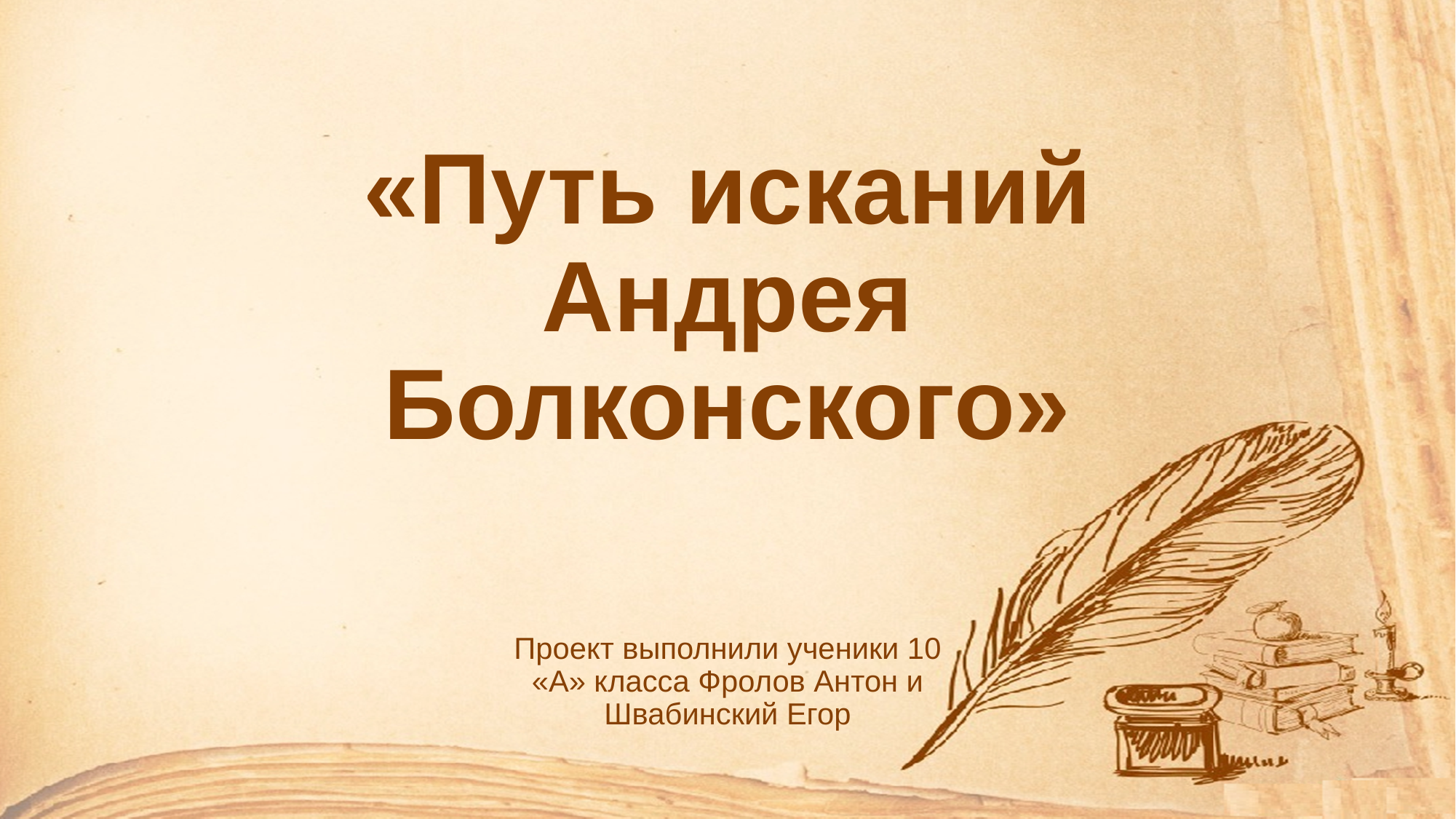

# «Путь исканий Андрея Болконского»
Проект выполнили ученики 10 «А» класса Фролов Антон и Швабинский Егор